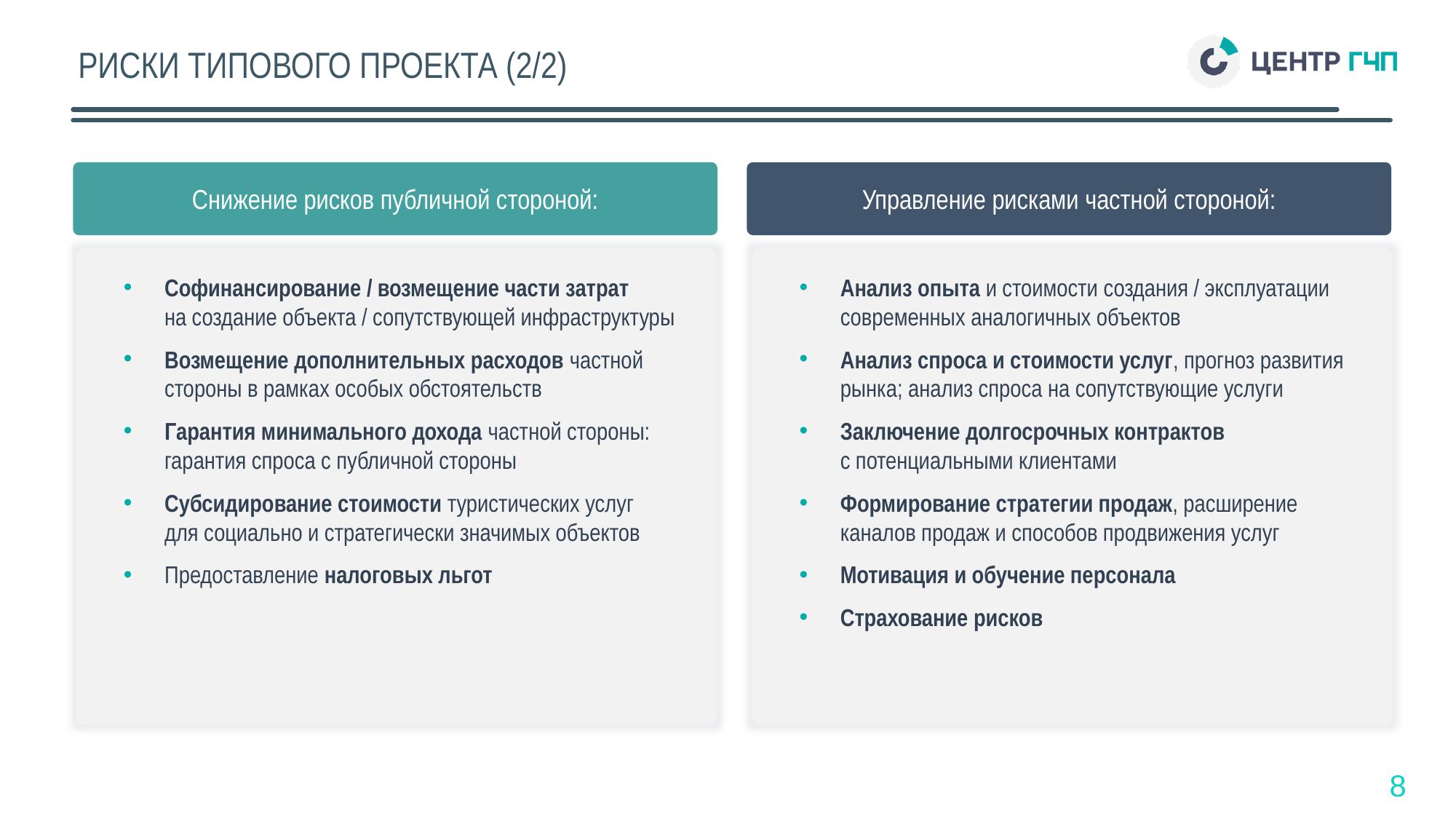

Риски типового проекта (2/2)
Снижение рисков публичной стороной:
Управление рисками частной стороной:
Анализ опыта и стоимости создания / эксплуатации современных аналогичных объектов
Анализ спроса и стоимости услуг, прогноз развития рынка; анализ спроса на сопутствующие услуги
Заключение долгосрочных контрактов
с потенциальными клиентами
Формирование стратегии продаж, расширение каналов продаж и способов продвижения услуг
Мотивация и обучение персонала
Страхование рисков

Софинансирование / возмещение части затрат
на создание объекта / сопутствующей инфраструктуры
Возмещение дополнительных расходов частной стороны в рамках особых обстоятельств
Гарантия минимального дохода частной стороны: гарантия спроса с публичной стороны
Субсидирование стоимости туристических услуг
для социально и стратегически значимых объектов
Предоставление налоговых льгот